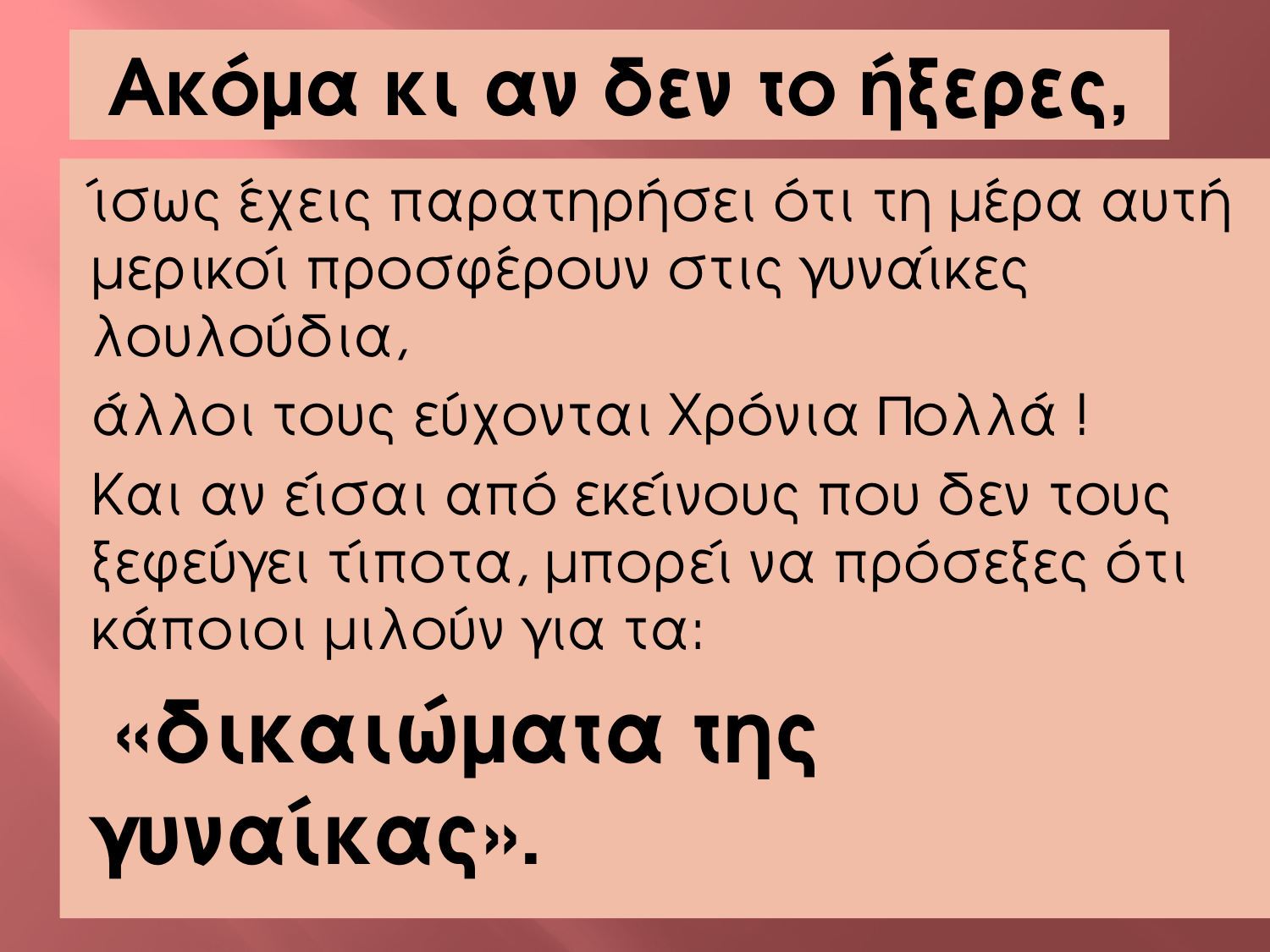

Ακόμα κι αν δεν το ήξερες,
ίσως έχεις παρατηρήσει ότι τη μέρα αυτή μερικοί προσφέρουν στις γυναίκες λουλούδια,
άλλοι τους εύχονται Χρόνια Πολλά !
Και αν είσαι από εκείνους που δεν τους ξεφεύγει τίποτα, μπορεί να πρόσεξες ότι κάποιοι μιλούν για τα:
 «δικαιώματα της γυναίκας».